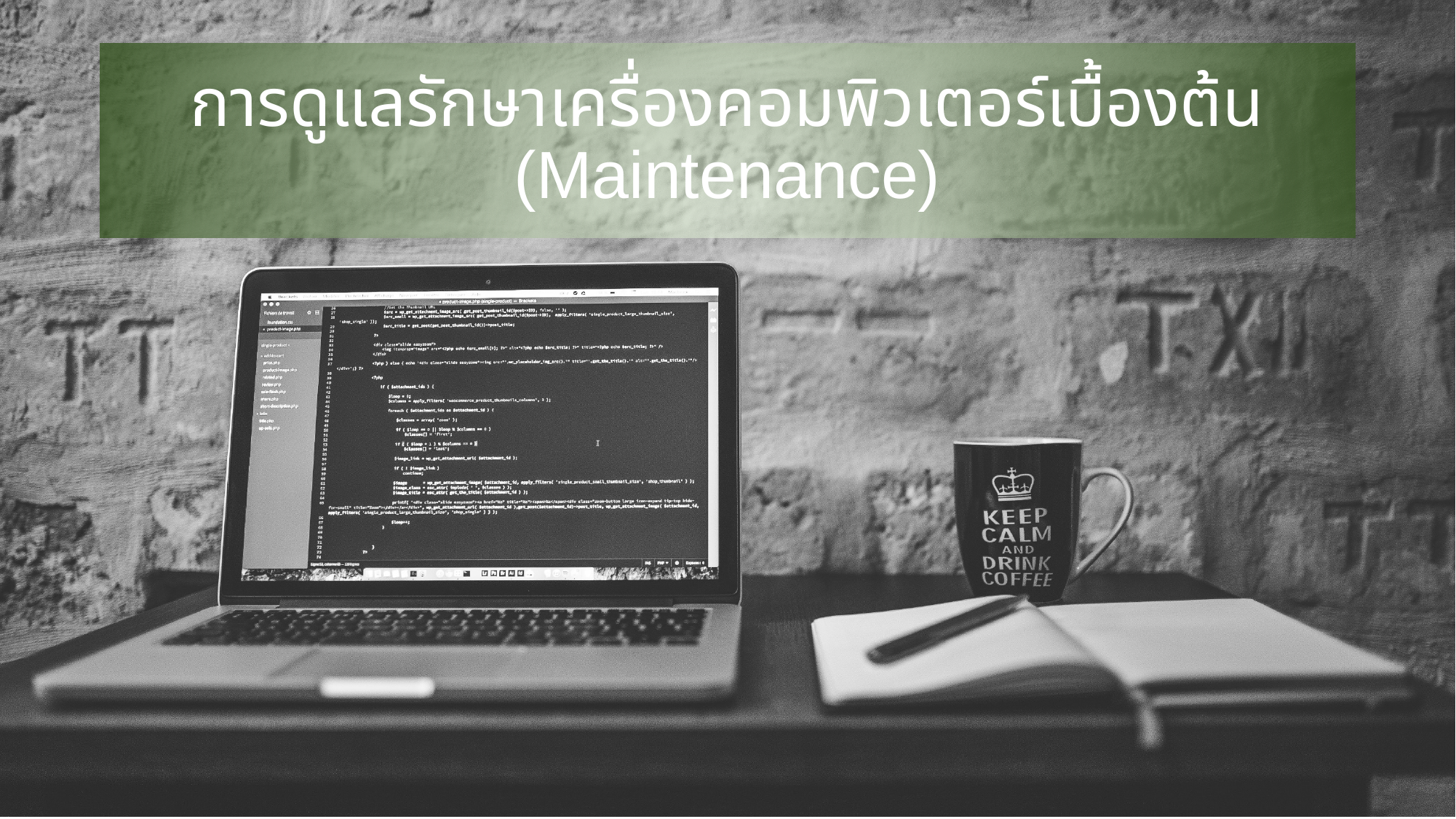

# การดูแลรักษาเครื่องคอมพิวเตอร์เบื้องต้น (Maintenance)